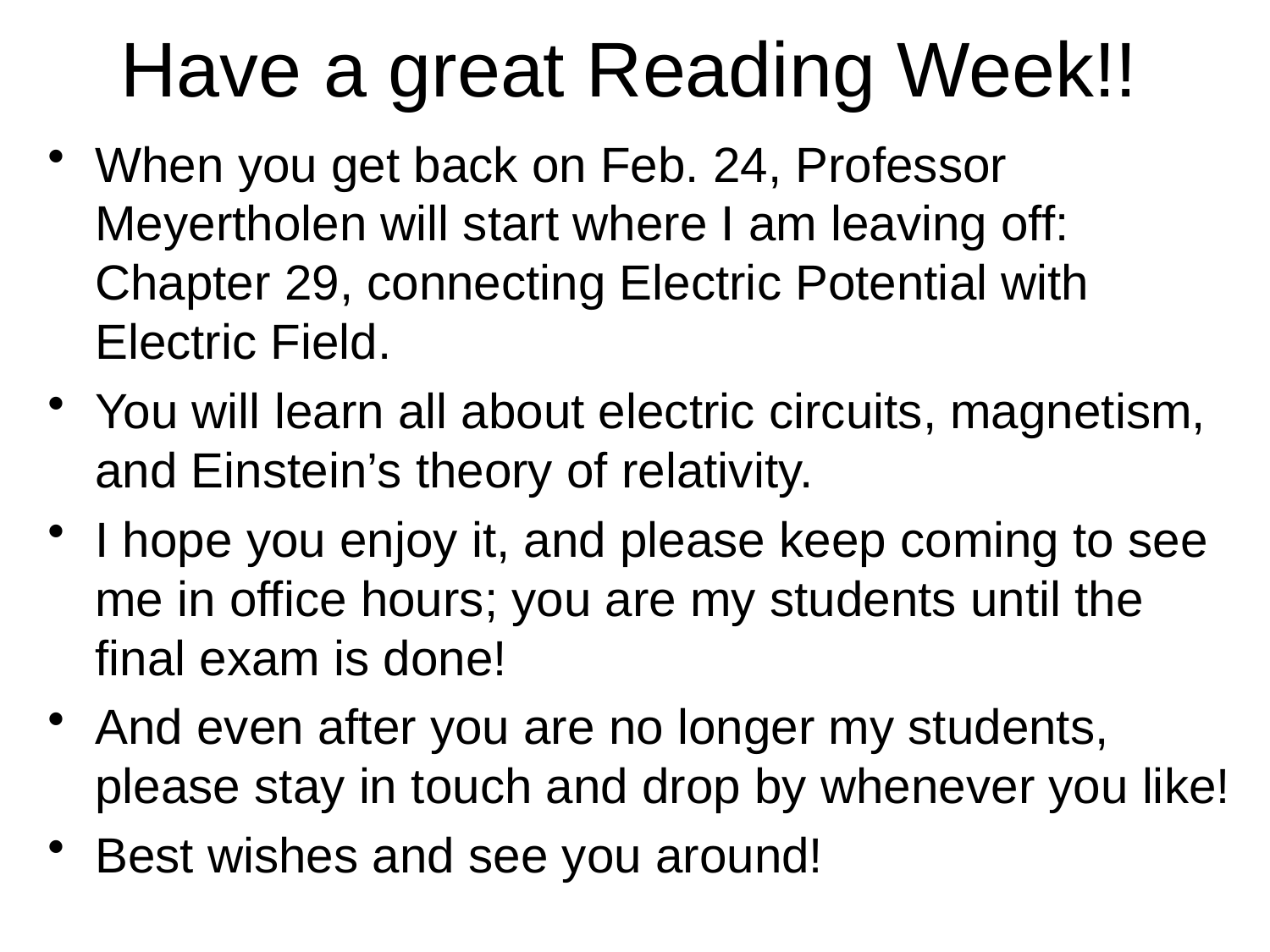

# Have a great Reading Week!!
When you get back on Feb. 24, Professor Meyertholen will start where I am leaving off: Chapter 29, connecting Electric Potential with Electric Field.
You will learn all about electric circuits, magnetism, and Einstein’s theory of relativity.
I hope you enjoy it, and please keep coming to see me in office hours; you are my students until the final exam is done!
And even after you are no longer my students, please stay in touch and drop by whenever you like!
Best wishes and see you around!